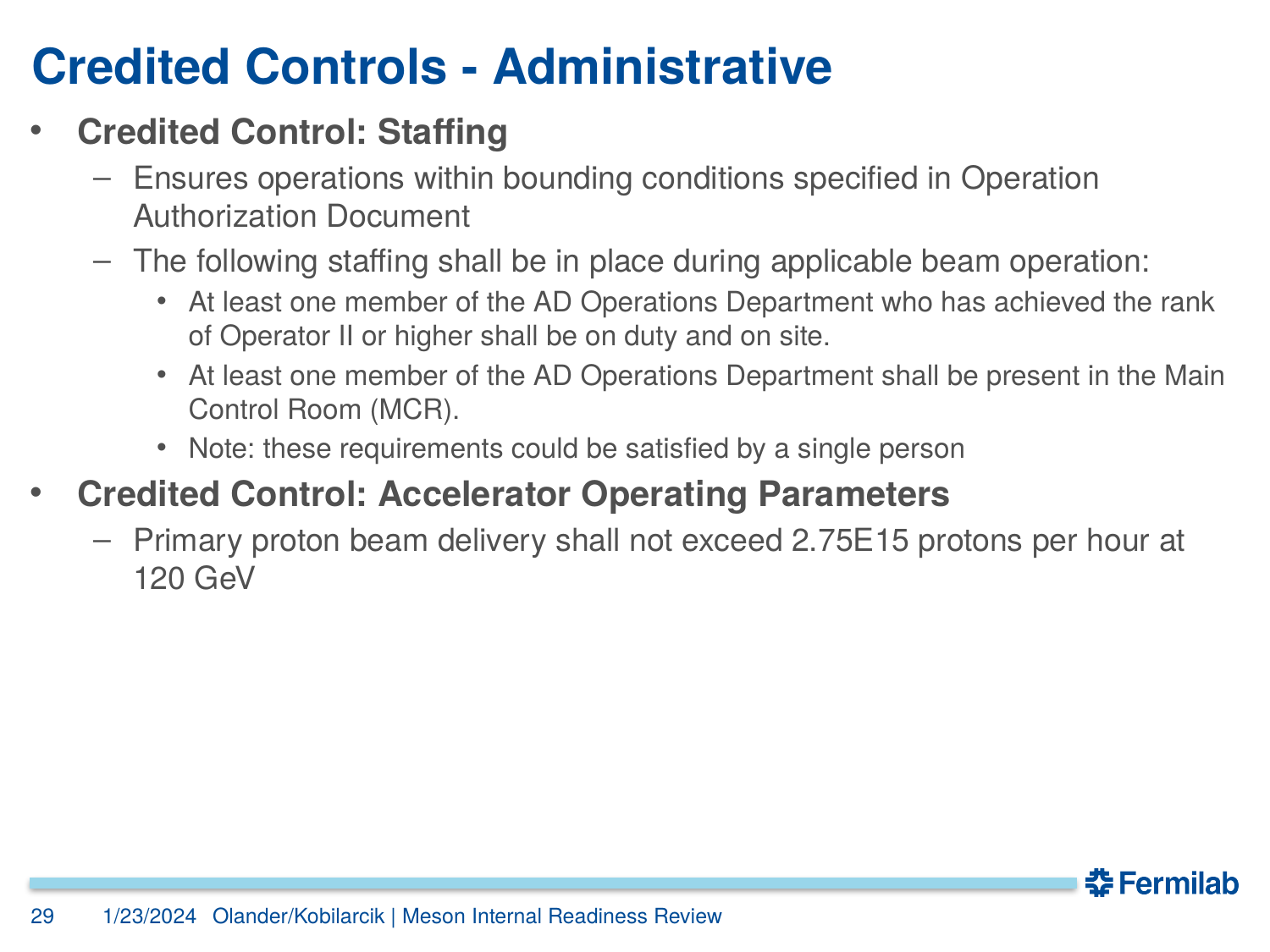

# Credited Controls - Administrative
Credited Control: Staffing
Ensures operations within bounding conditions specified in Operation Authorization Document
The following staffing shall be in place during applicable beam operation:
At least one member of the AD Operations Department who has achieved the rank of Operator II or higher shall be on duty and on site.
At least one member of the AD Operations Department shall be present in the Main Control Room (MCR).
Note: these requirements could be satisfied by a single person
Credited Control: Accelerator Operating Parameters
Primary proton beam delivery shall not exceed 2.75E15 protons per hour at 120 GeV
29
1/23/2024
Olander/Kobilarcik | Meson Internal Readiness Review